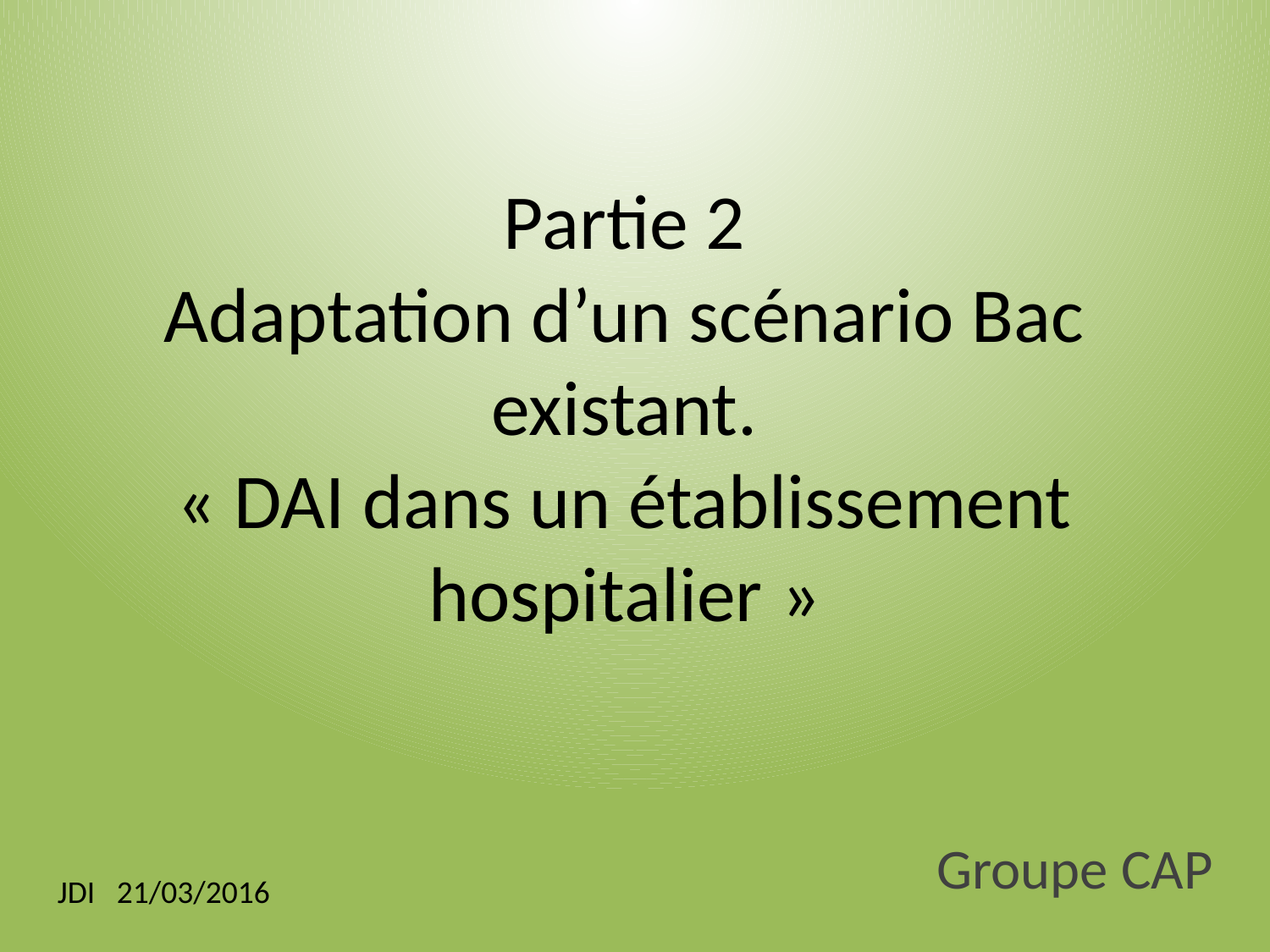

# Partie 2 Adaptation d’un scénario Bac existant. « DAI dans un établissement hospitalier »
Groupe CAP
JDI   21/03/2016